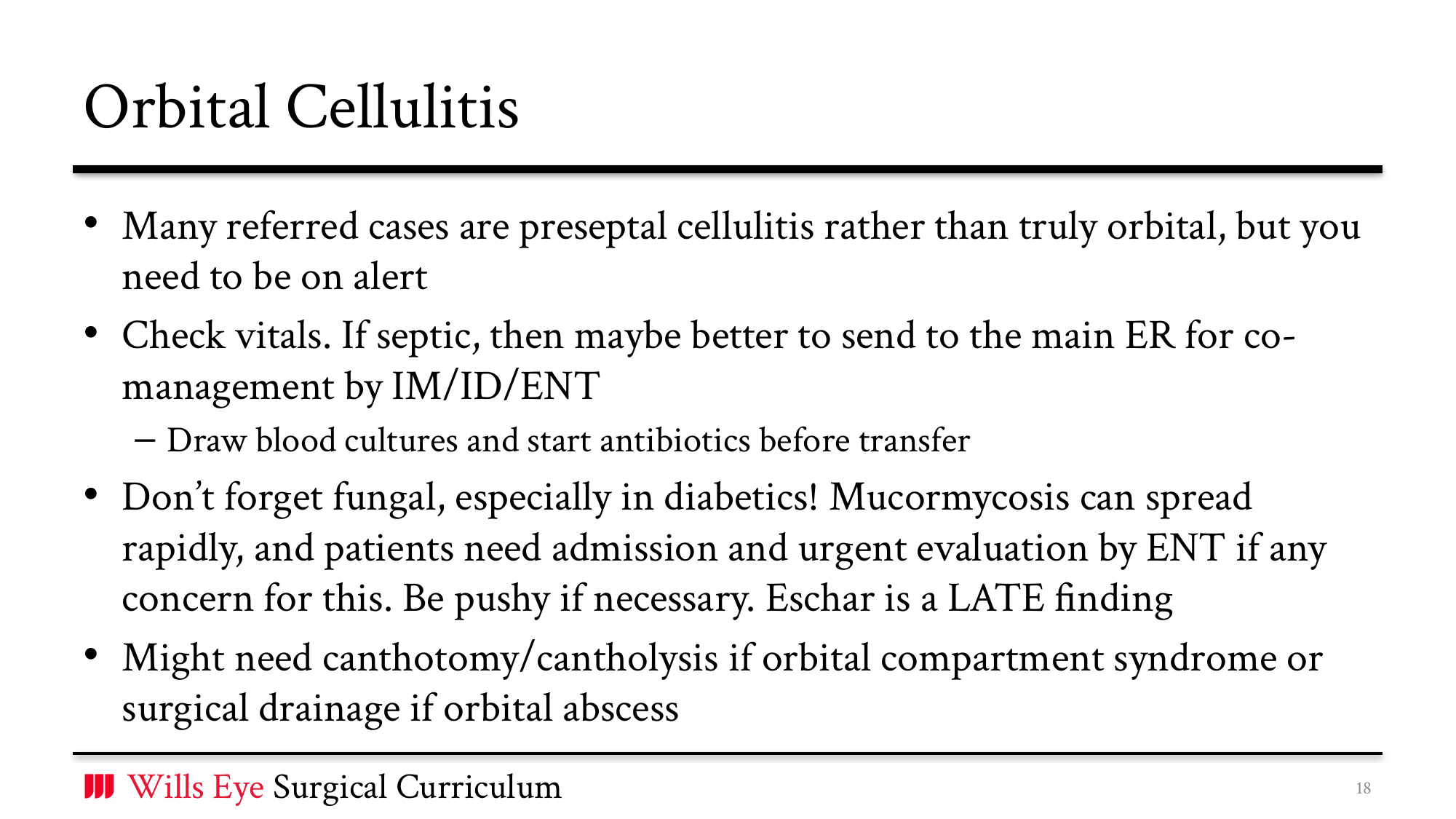

# Orbital Cellulitis
Many referred cases are preseptal cellulitis rather than truly orbital, but you need to be on alert
Check vitals. If septic, then maybe better to send to the main ER for co-management by IM/ID/ENT
Draw blood cultures and start antibiotics before transfer
Don’t forget fungal, especially in diabetics! Mucormycosis can spread rapidly, and patients need admission and urgent evaluation by ENT if any concern for this. Be pushy if necessary. Eschar is a LATE finding
Might need canthotomy/cantholysis if orbital compartment syndrome or surgical drainage if orbital abscess
18